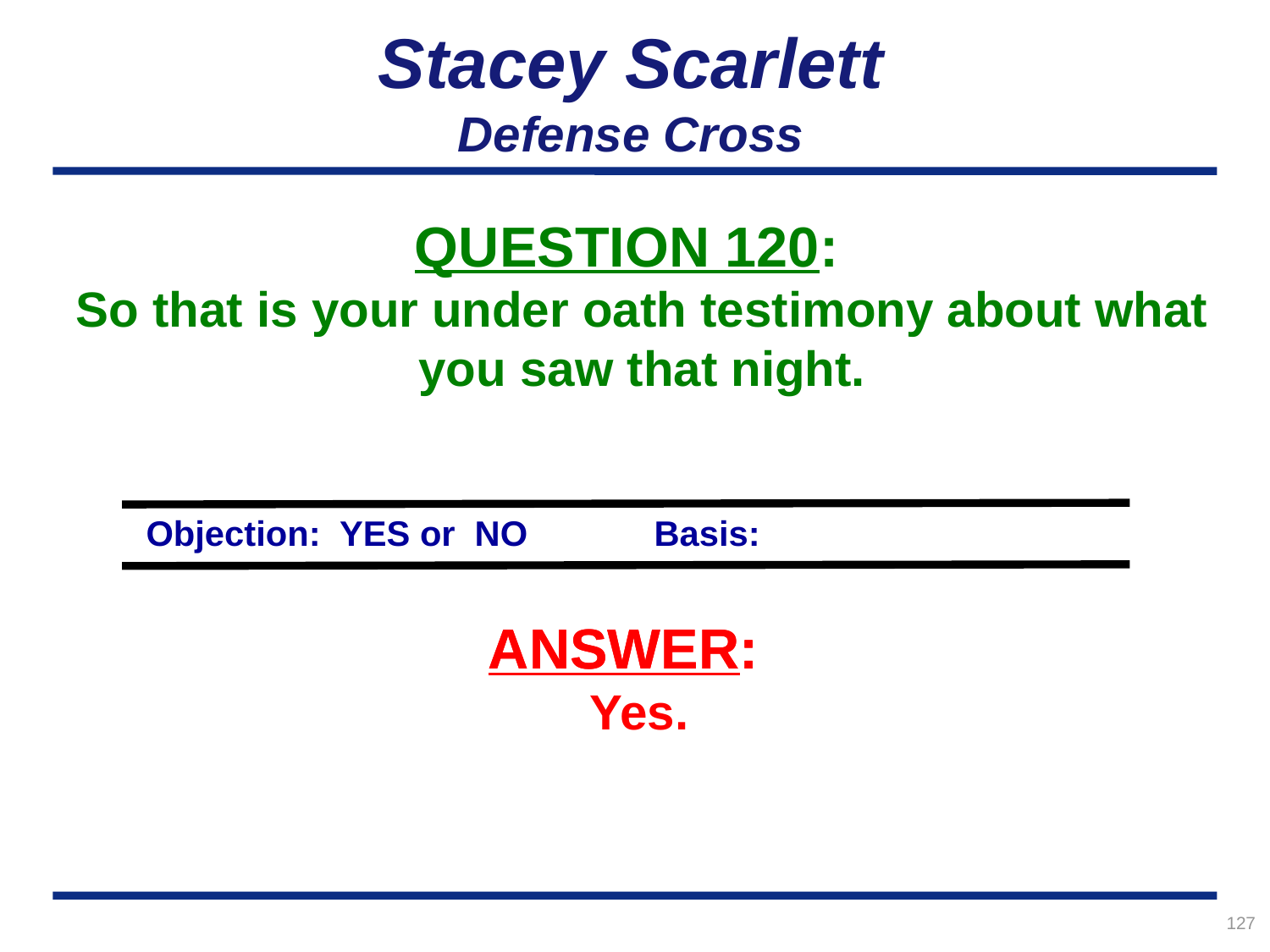

# Stacey Scarlett Defense Cross
QUESTION 120:
So that is your under oath testimony about what you saw that night.

Objection:  YES or  NO	Basis:
ANSWER:
ANSWER:
Yes.
127